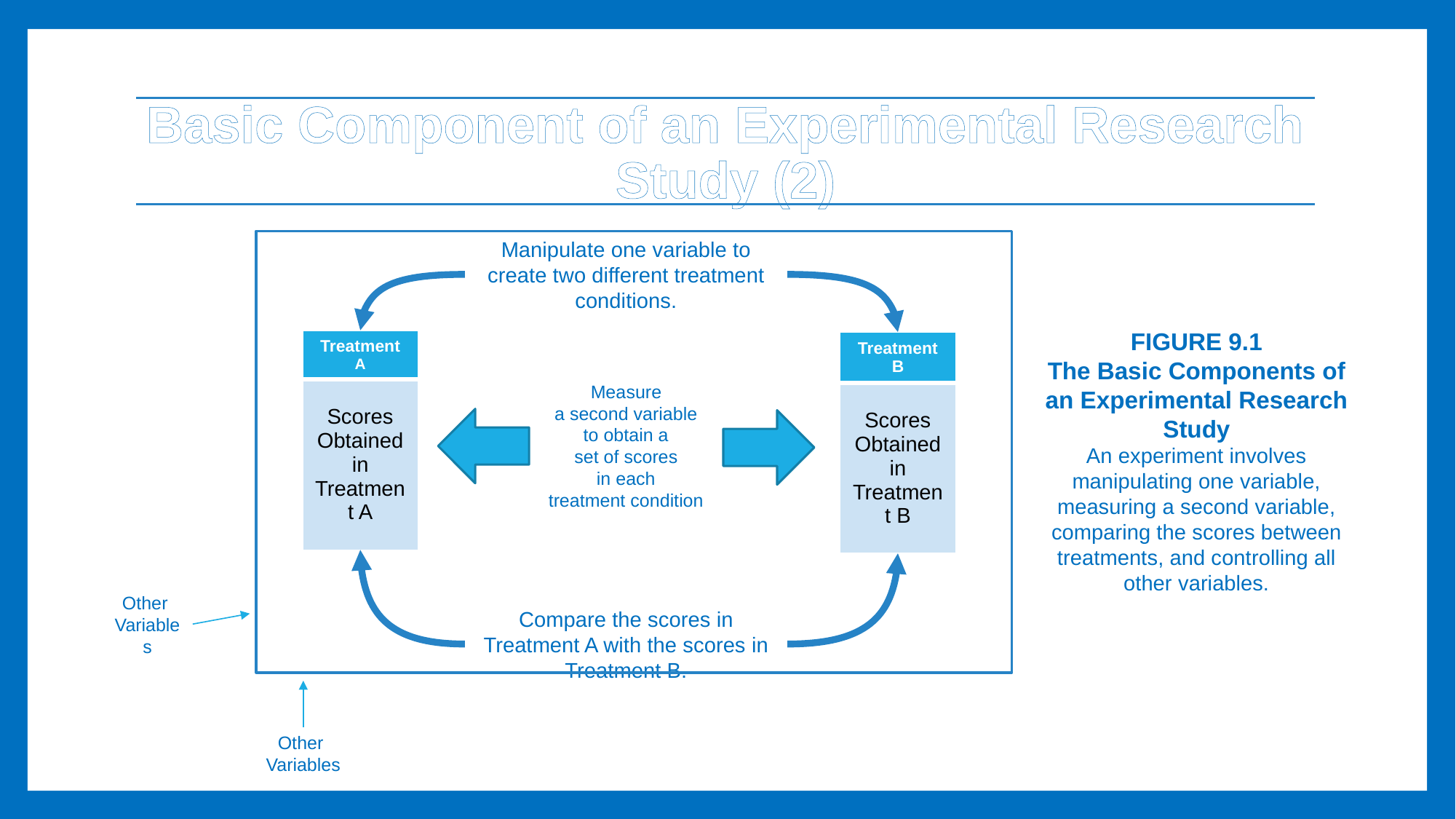

# Basic Component of an Experimental Research Study (2)

Manipulate one variable to create two different treatment conditions.
FIGURE 9.1
The Basic Components of an Experimental Research Study
An experiment involves manipulating one variable, measuring a second variable,
comparing the scores between treatments, and controlling all other variables.
| Treatment A |
| --- |
| Scores Obtained in Treatment A |
| Treatment B |
| --- |
| Scores Obtained in Treatment B |
Measure
a second variable
to obtain a
set of scores
in each
treatment condition

Other
Variables
Compare the scores in Treatment A with the scores in Treatment B.
Other
Variables